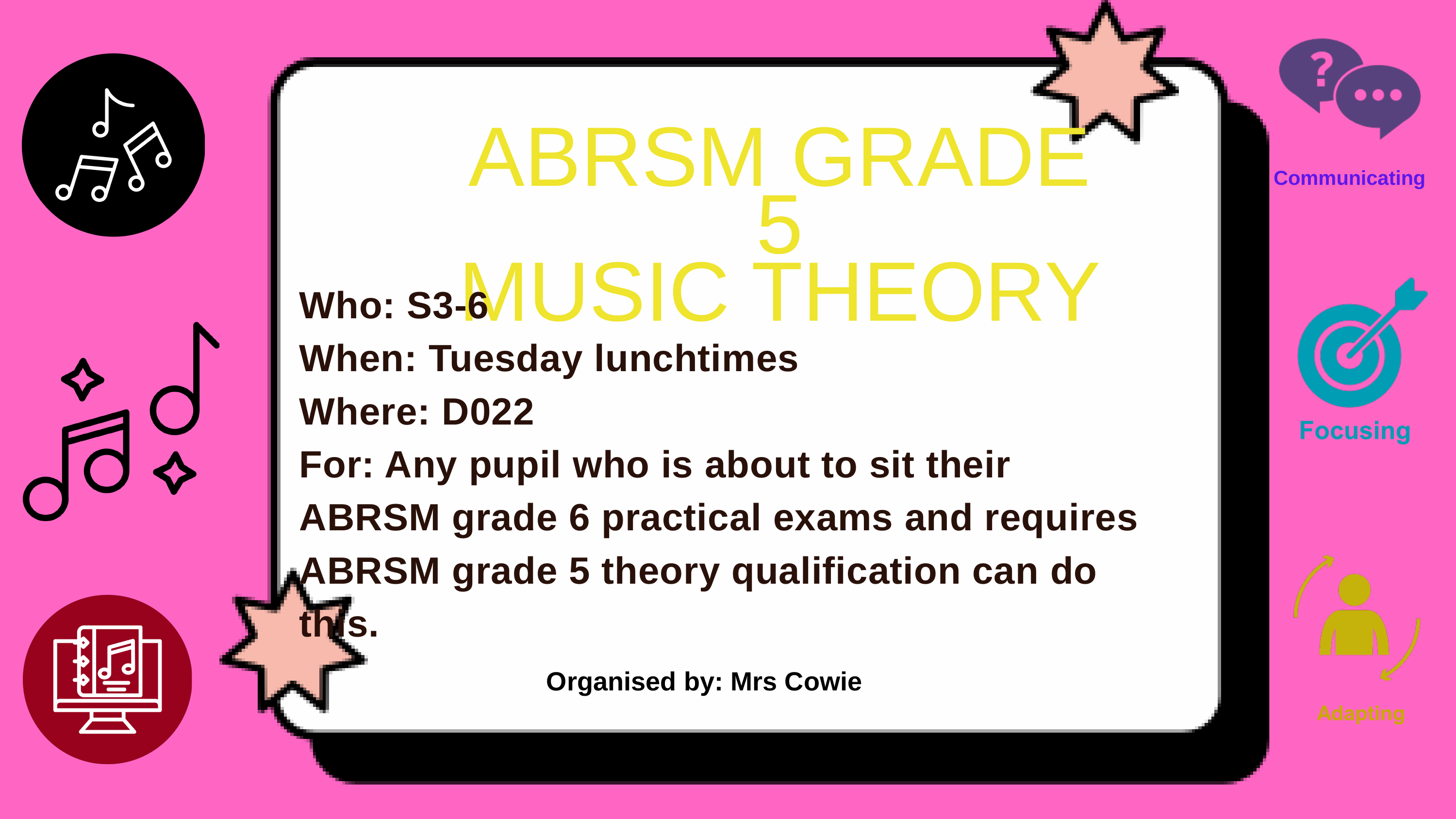

ABRSM GRADE 5
MUSIC THEORY
Communicating
Who: S3-6
When: Tuesday lunchtimes
Where: D022
For: Any pupil who is about to sit their ABRSM grade 6 practical exams and requires ABRSM grade 5 theory qualification can do this.

Organised by: Mrs Cowie